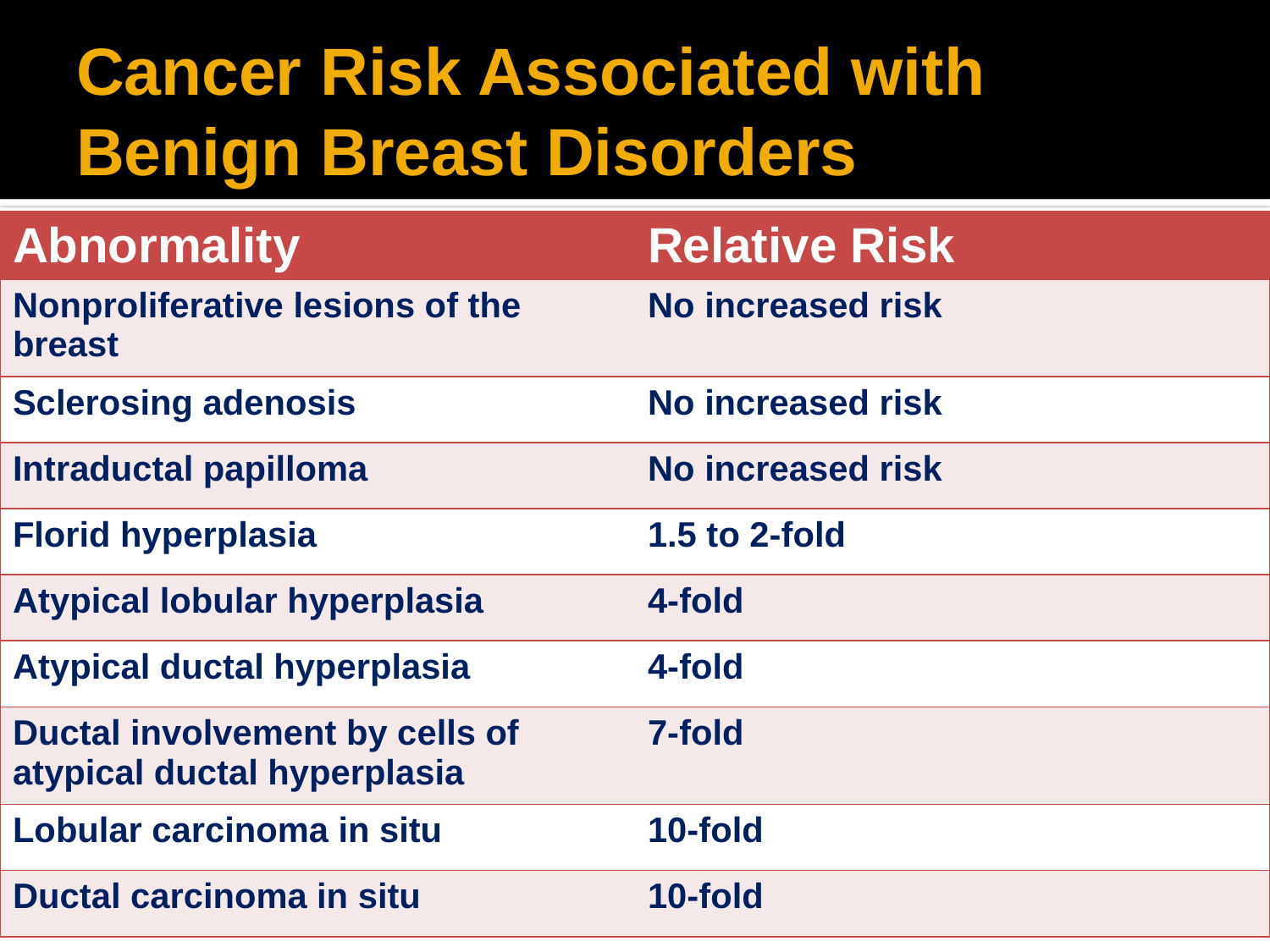

# Cancer Risk Associated with Benign Breast Disorders
| Abnormality | Relative Risk |
| --- | --- |
| Nonproliferative lesions of the breast | No increased risk |
| Sclerosing adenosis | No increased risk |
| Intraductal papilloma | No increased risk |
| Florid hyperplasia | 1.5 to 2-fold |
| Atypical lobular hyperplasia | 4-fold |
| Atypical ductal hyperplasia | 4-fold |
| Ductal involvement by cells of atypical ductal hyperplasia | 7-fold |
| Lobular carcinoma in situ | 10-fold |
| Ductal carcinoma in situ | 10-fold |